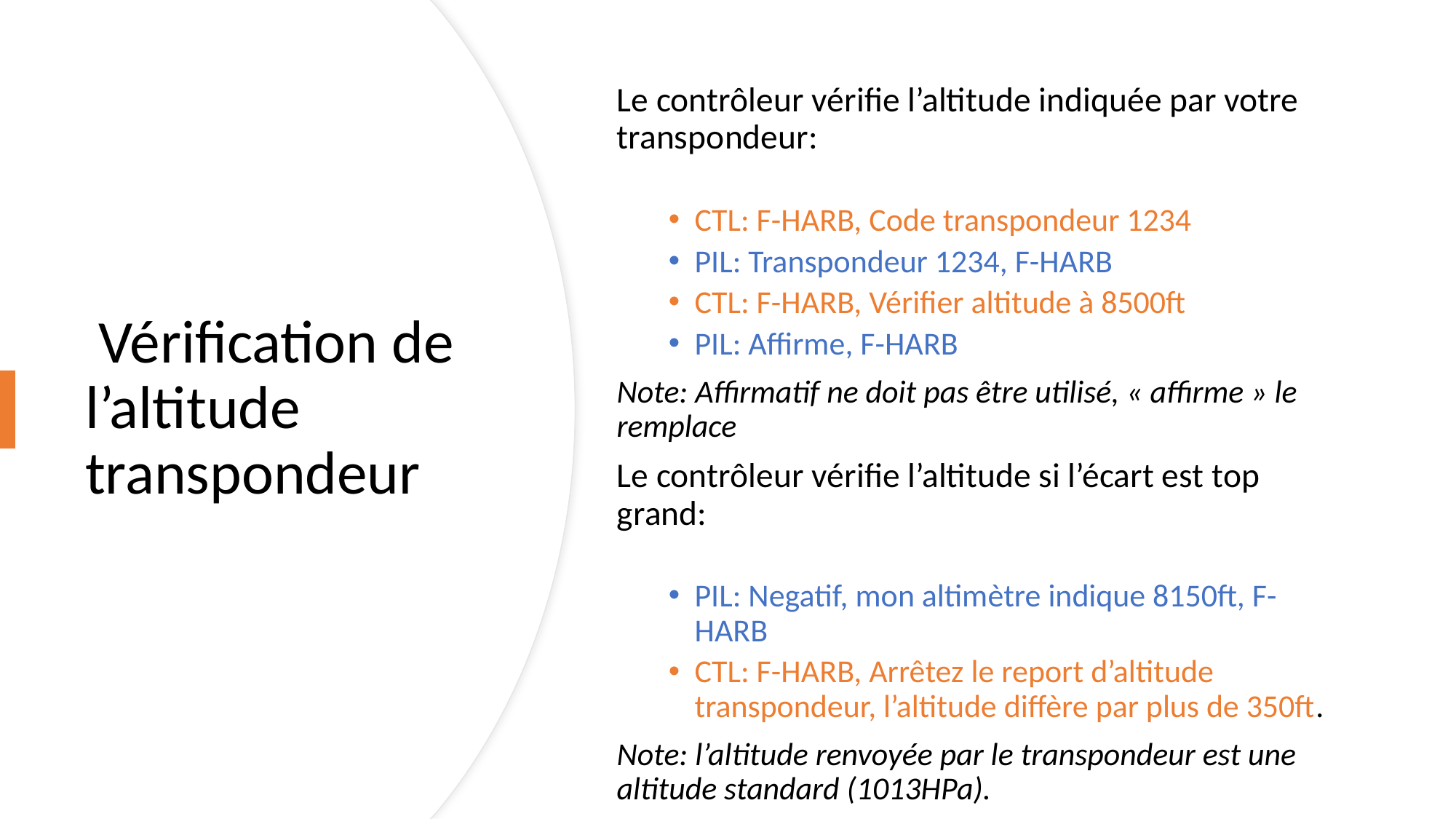

Le contrôleur vérifie l’altitude indiquée par votre transpondeur:
CTL: F-HARB, Code transpondeur 1234
PIL: Transpondeur 1234, F-HARB
CTL: F-HARB, Vérifier altitude à 8500ft
PIL: Affirme, F-HARB
Note: Affirmatif ne doit pas être utilisé, « affirme » le remplace
Le contrôleur vérifie l’altitude si l’écart est top grand:
PIL: Negatif, mon altimètre indique 8150ft, F-HARB
CTL: F-HARB, Arrêtez le report d’altitude transpondeur, l’altitude diffère par plus de 350ft.
Note: l’altitude renvoyée par le transpondeur est une altitude standard (1013HPa).

# Vérification de l’altitude transpondeur